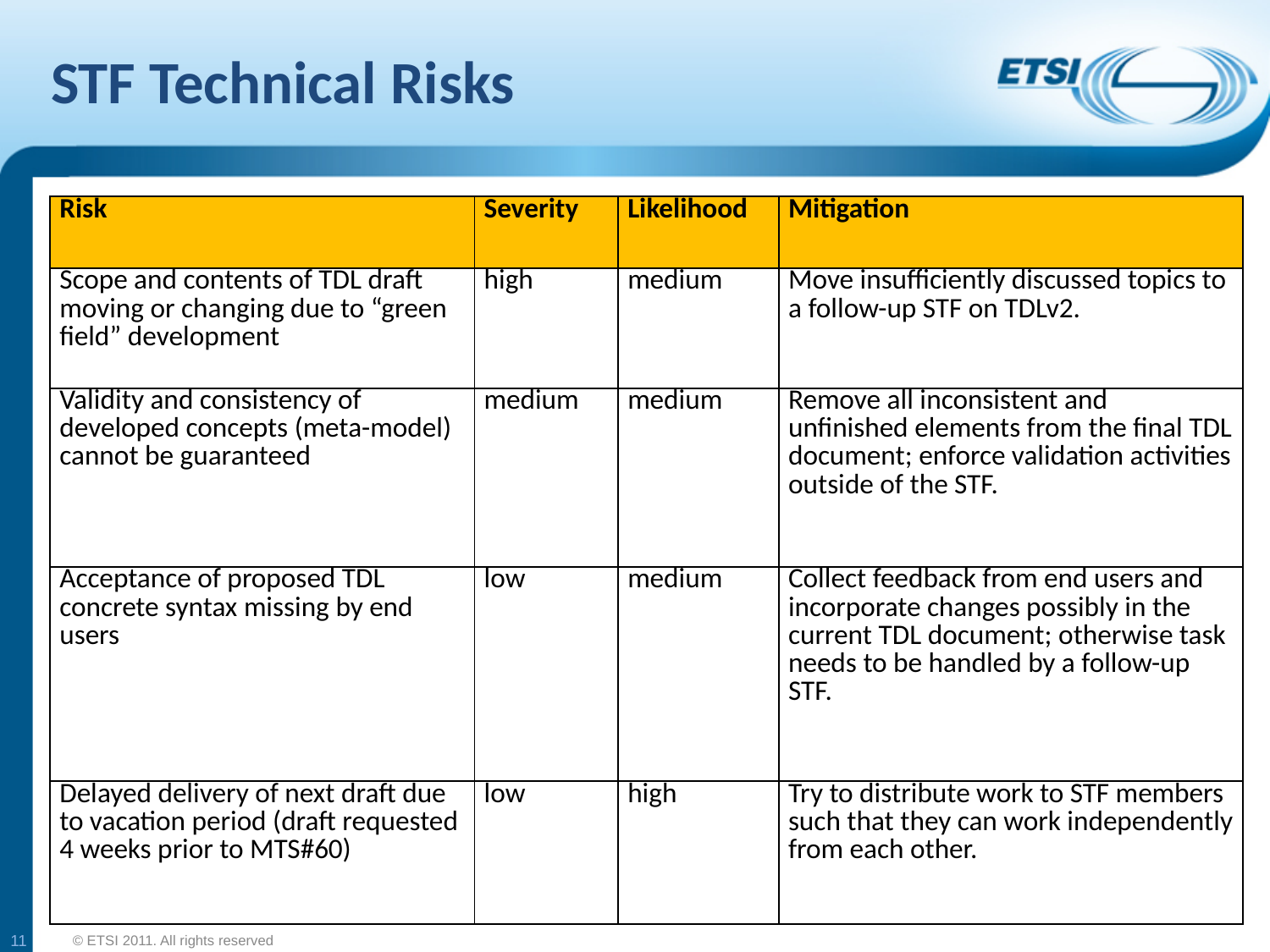

# STF Technical Risks
| Risk | Severity | Likelihood | Mitigation |
| --- | --- | --- | --- |
| Scope and contents of TDL draft moving or changing due to “green field” development | high | medium | Move insufficiently discussed topics to a follow-up STF on TDLv2. |
| Validity and consistency of developed concepts (meta-model) cannot be guaranteed | medium | medium | Remove all inconsistent and unfinished elements from the final TDL document; enforce validation activities outside of the STF. |
| Acceptance of proposed TDL concrete syntax missing by end users | low | medium | Collect feedback from end users and incorporate changes possibly in the current TDL document; otherwise task needs to be handled by a follow-up STF. |
| Delayed delivery of next draft due to vacation period (draft requested 4 weeks prior to MTS#60) | low | high | Try to distribute work to STF members such that they can work independently from each other. |
11
© ETSI 2011. All rights reserved